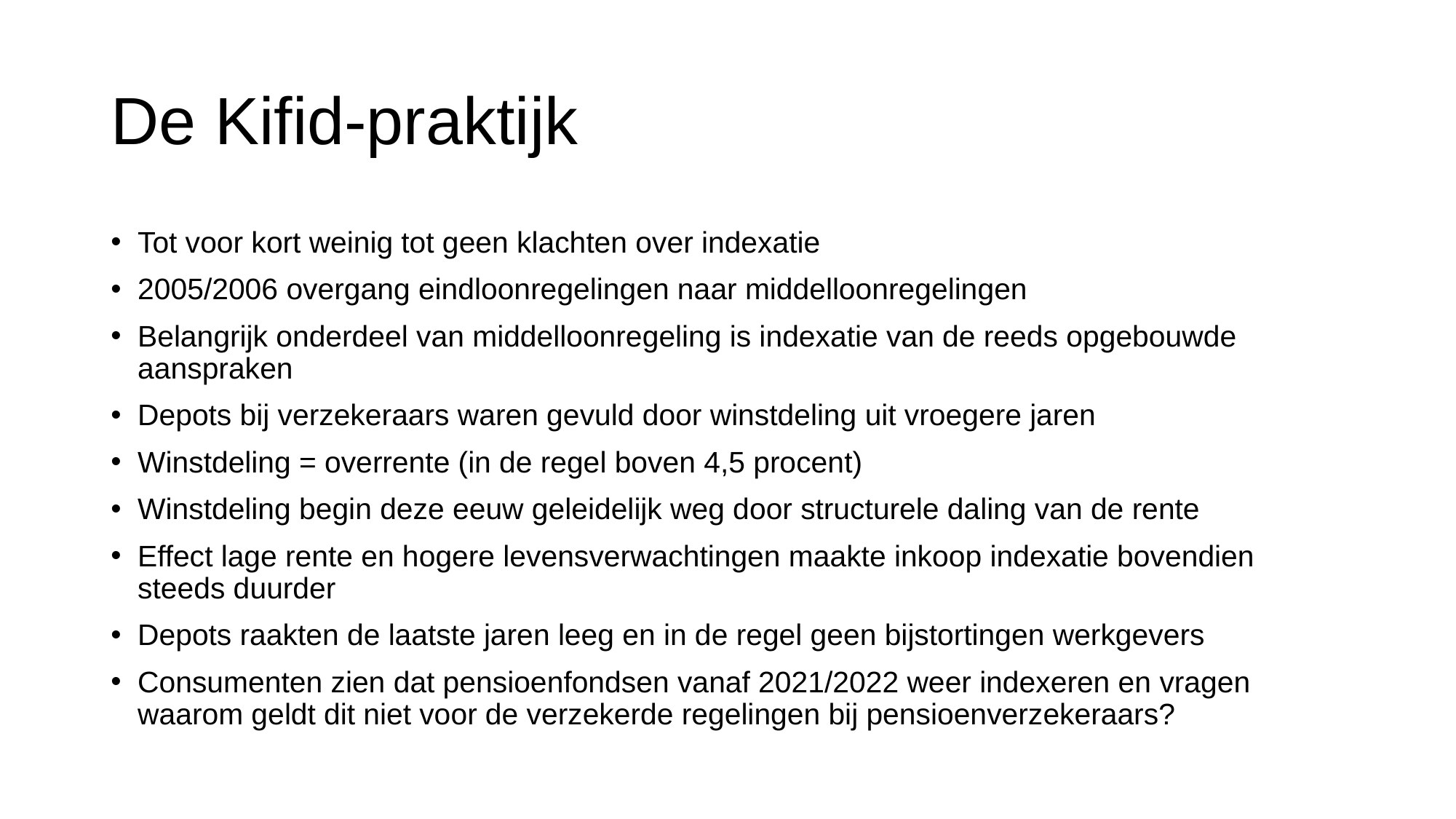

# De Kifid-praktijk
Tot voor kort weinig tot geen klachten over indexatie
2005/2006 overgang eindloonregelingen naar middelloonregelingen
Belangrijk onderdeel van middelloonregeling is indexatie van de reeds opgebouwde aanspraken
Depots bij verzekeraars waren gevuld door winstdeling uit vroegere jaren
Winstdeling = overrente (in de regel boven 4,5 procent)
Winstdeling begin deze eeuw geleidelijk weg door structurele daling van de rente
Effect lage rente en hogere levensverwachtingen maakte inkoop indexatie bovendien steeds duurder
Depots raakten de laatste jaren leeg en in de regel geen bijstortingen werkgevers
Consumenten zien dat pensioenfondsen vanaf 2021/2022 weer indexeren en vragen waarom geldt dit niet voor de verzekerde regelingen bij pensioenverzekeraars?